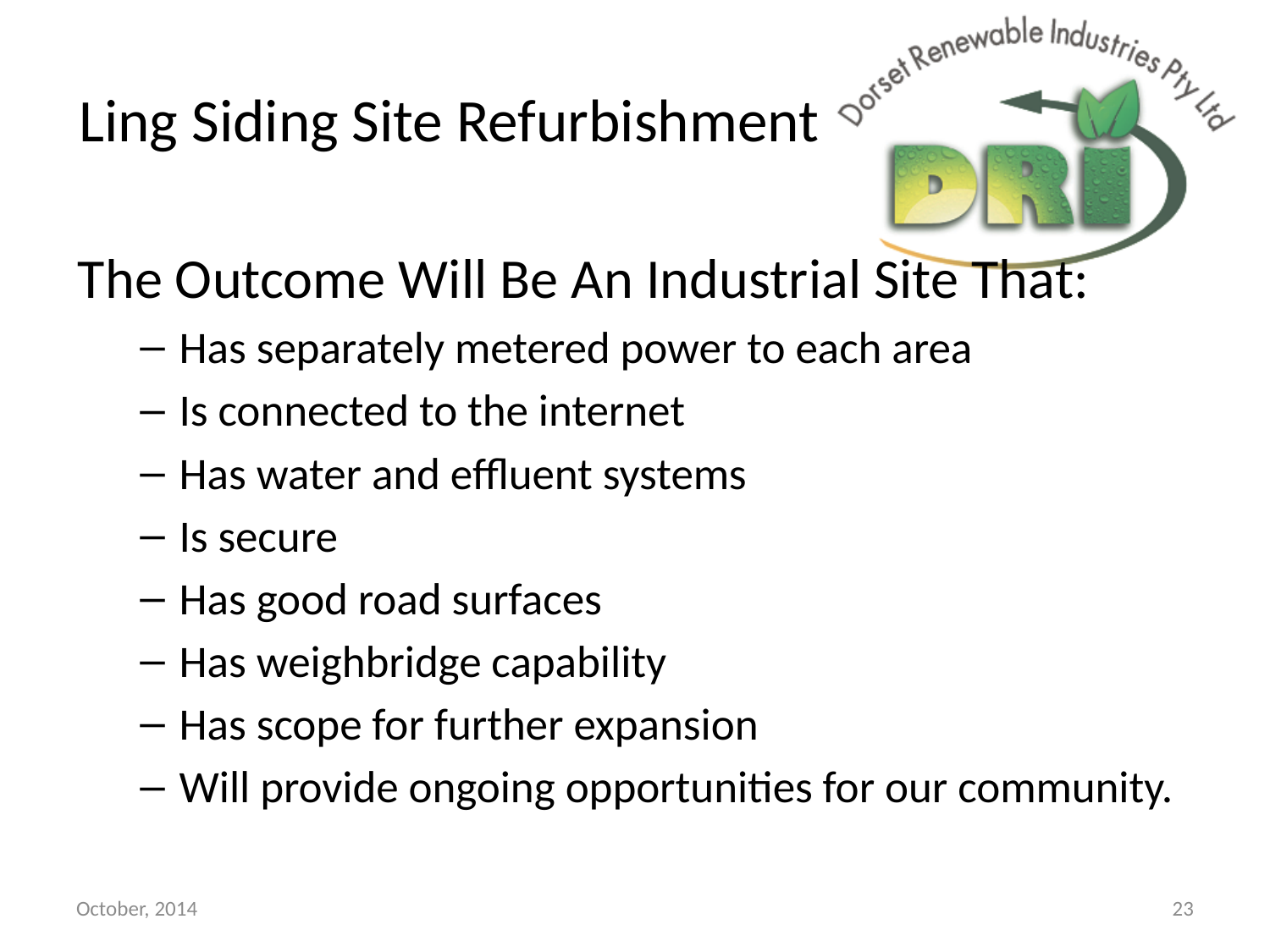

# Ling Siding Site Refurbishment
The Outcome Will Be An Industrial Site That:
Has separately metered power to each area
Is connected to the internet
Has water and effluent systems
Is secure
Has good road surfaces
Has weighbridge capability
Has scope for further expansion
Will provide ongoing opportunities for our community.

October, 2014
23